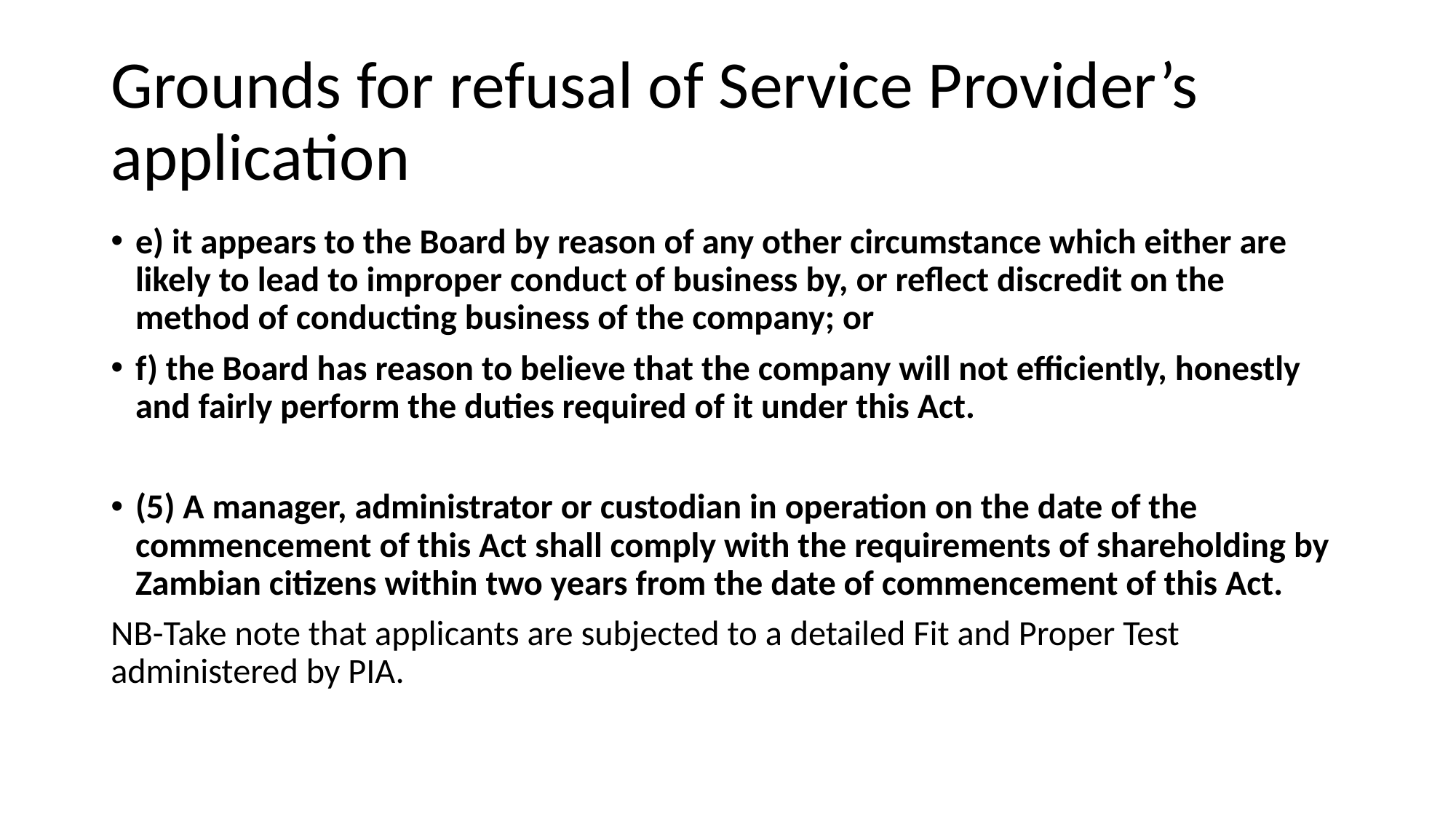

# Grounds for refusal of Service Provider’s application
e) it appears to the Board by reason of any other circumstance which either are likely to lead to improper conduct of business by, or reflect discredit on the method of conducting business of the company; or
f) the Board has reason to believe that the company will not efficiently, honestly and fairly perform the duties required of it under this Act.

(5) A manager, administrator or custodian in operation on the date of the commencement of this Act shall comply with the requirements of shareholding by Zambian citizens within two years from the date of commencement of this Act.
NB-Take note that applicants are subjected to a detailed Fit and Proper Test administered by PIA.